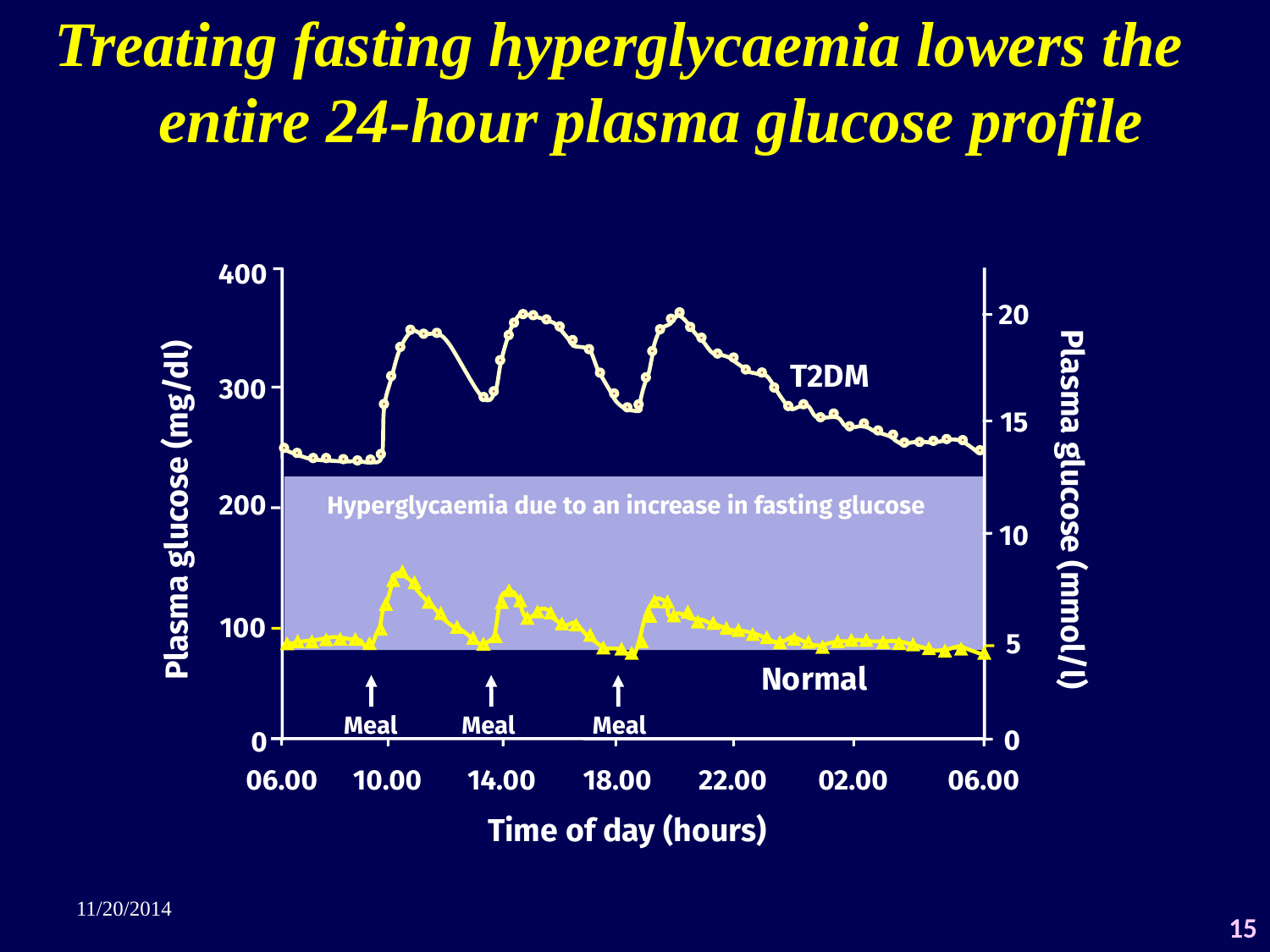

# Treating fasting hyperglycaemia lowers the entire 24-hour plasma glucose profile

400

20

    T2DM

300

15

200
Hyperglycaemia due to an increase in fasting glucose
Plasma glucose (mmol/l)
Plasma glucose (mg/dl)

10

100
 5
Normal

Meal
Meal
Meal
  0
0

06.00
10.00
14.00
18.00
22.00
02.00
06.00
Time of day (hours)
11/20/2014
15